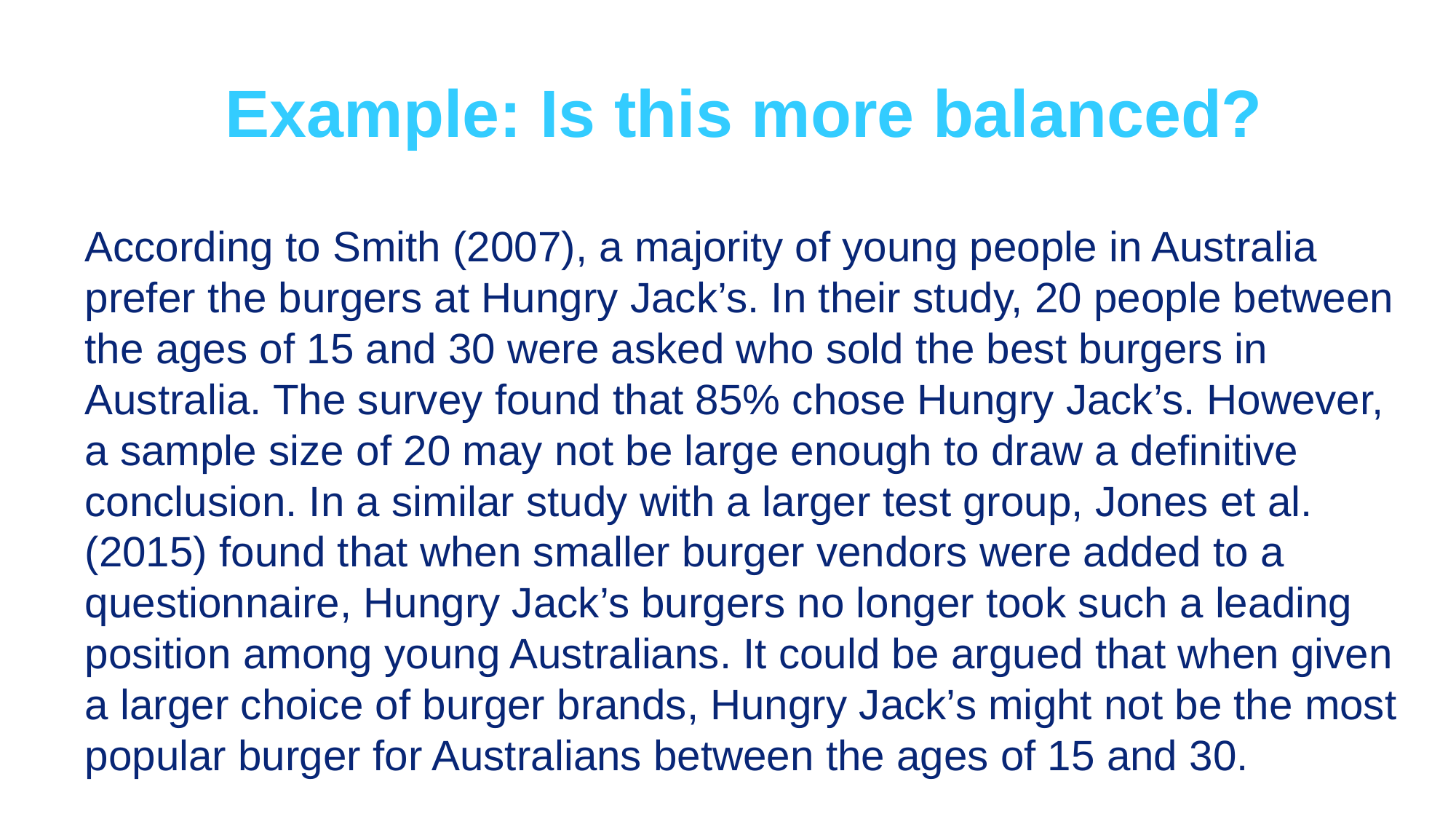

Example: Is this more balanced?
According to Smith (2007), a majority of young people in Australia prefer the burgers at Hungry Jack’s. In their study, 20 people between the ages of 15 and 30 were asked who sold the best burgers in Australia. The survey found that 85% chose Hungry Jack’s. However, a sample size of 20 may not be large enough to draw a definitive conclusion. In a similar study with a larger test group, Jones et al. (2015) found that when smaller burger vendors were added to a questionnaire, Hungry Jack’s burgers no longer took such a leading position among young Australians. It could be argued that when given a larger choice of burger brands, Hungry Jack’s might not be the most popular burger for Australians between the ages of 15 and 30.